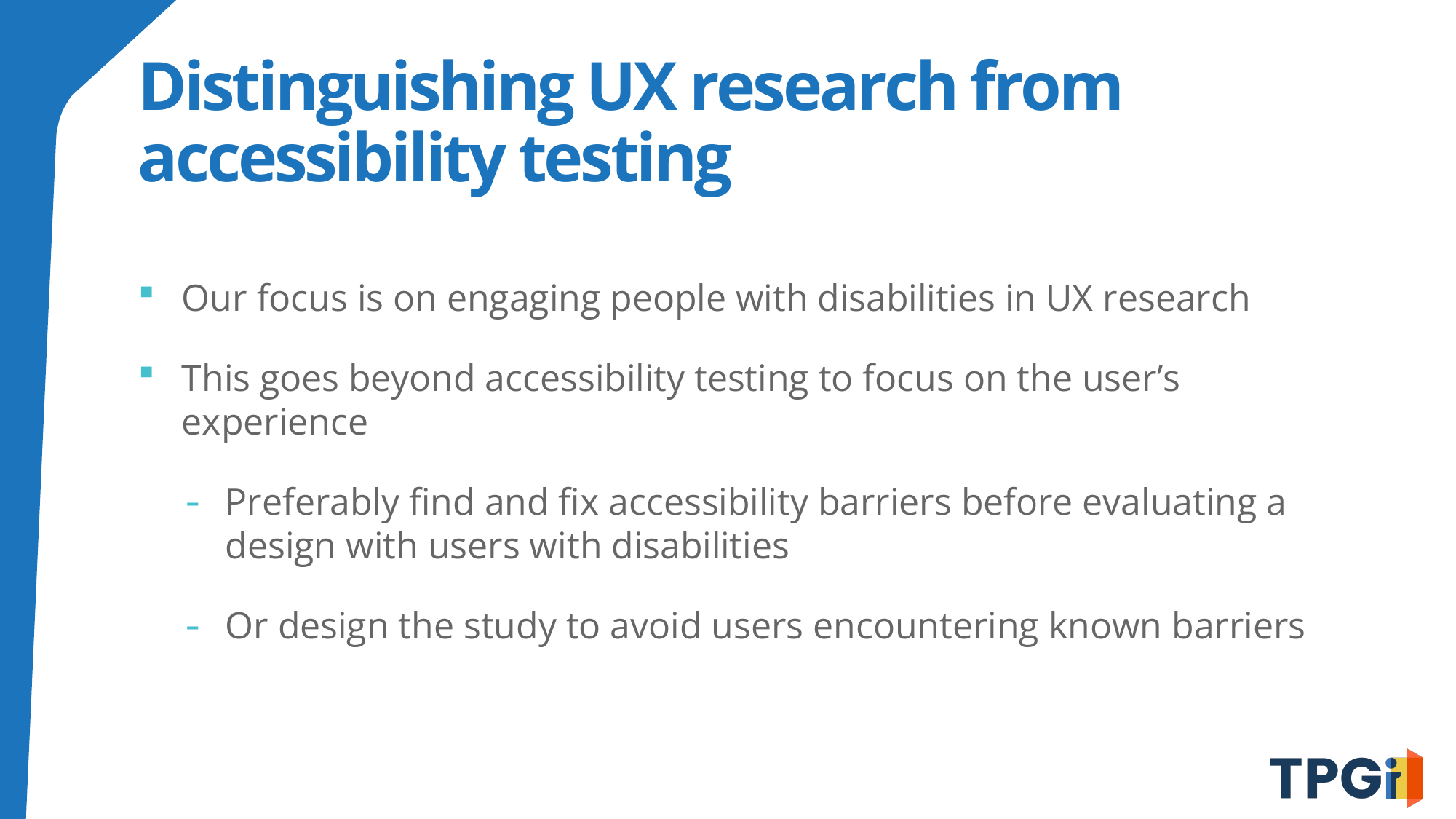

# Distinguishing UX research from accessibility testing
Our focus is on engaging people with disabilities in UX research
This goes beyond accessibility testing to focus on the user’s experience
Preferably find and fix accessibility barriers before evaluating a design with users with disabilities
Or design the study to avoid users encountering known barriers